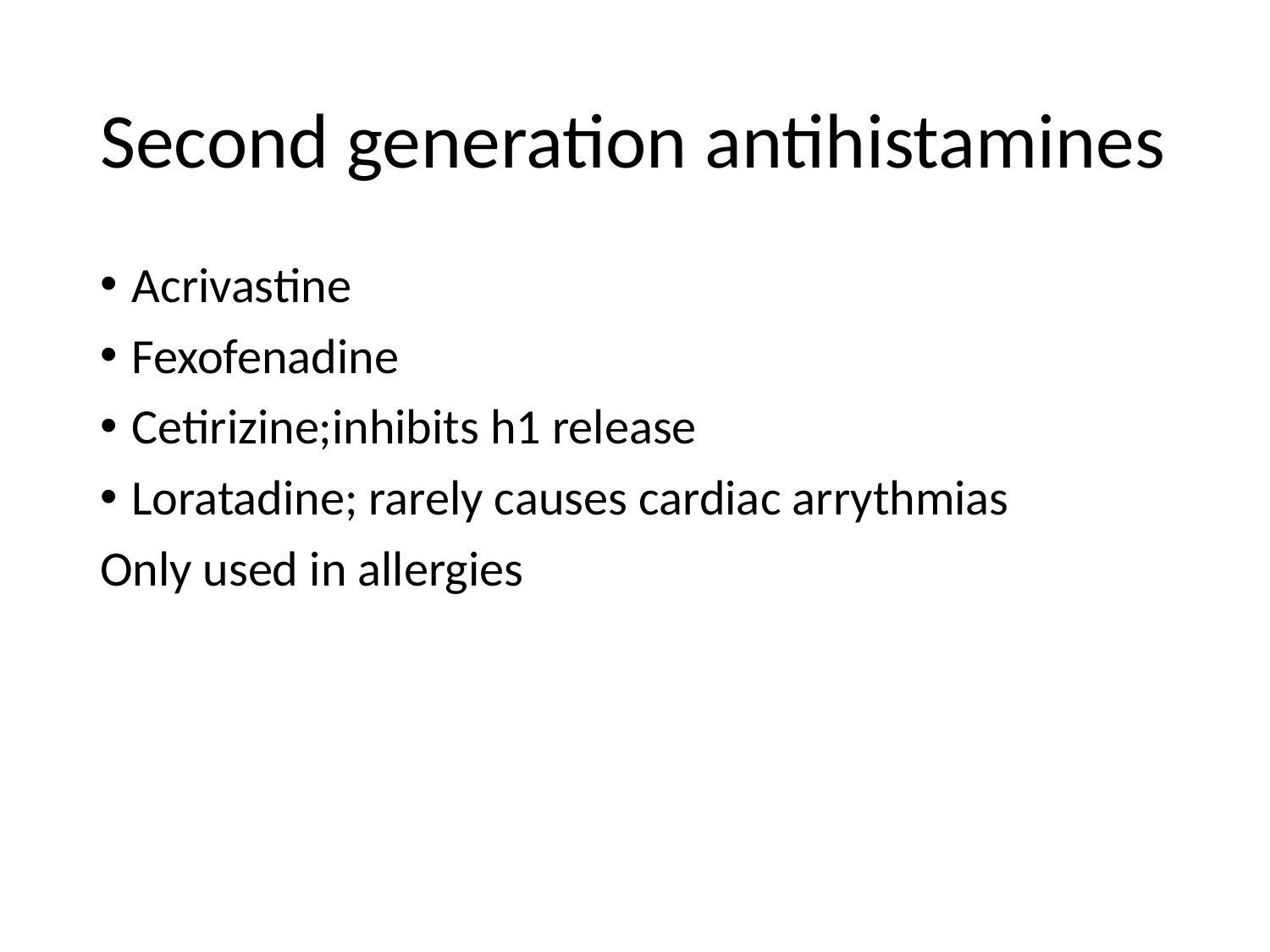

# Second generation antihistamines
Acrivastine
Fexofenadine
Cetirizine;inhibits h1 release
Loratadine; rarely causes cardiac arrythmias
Only used in allergies